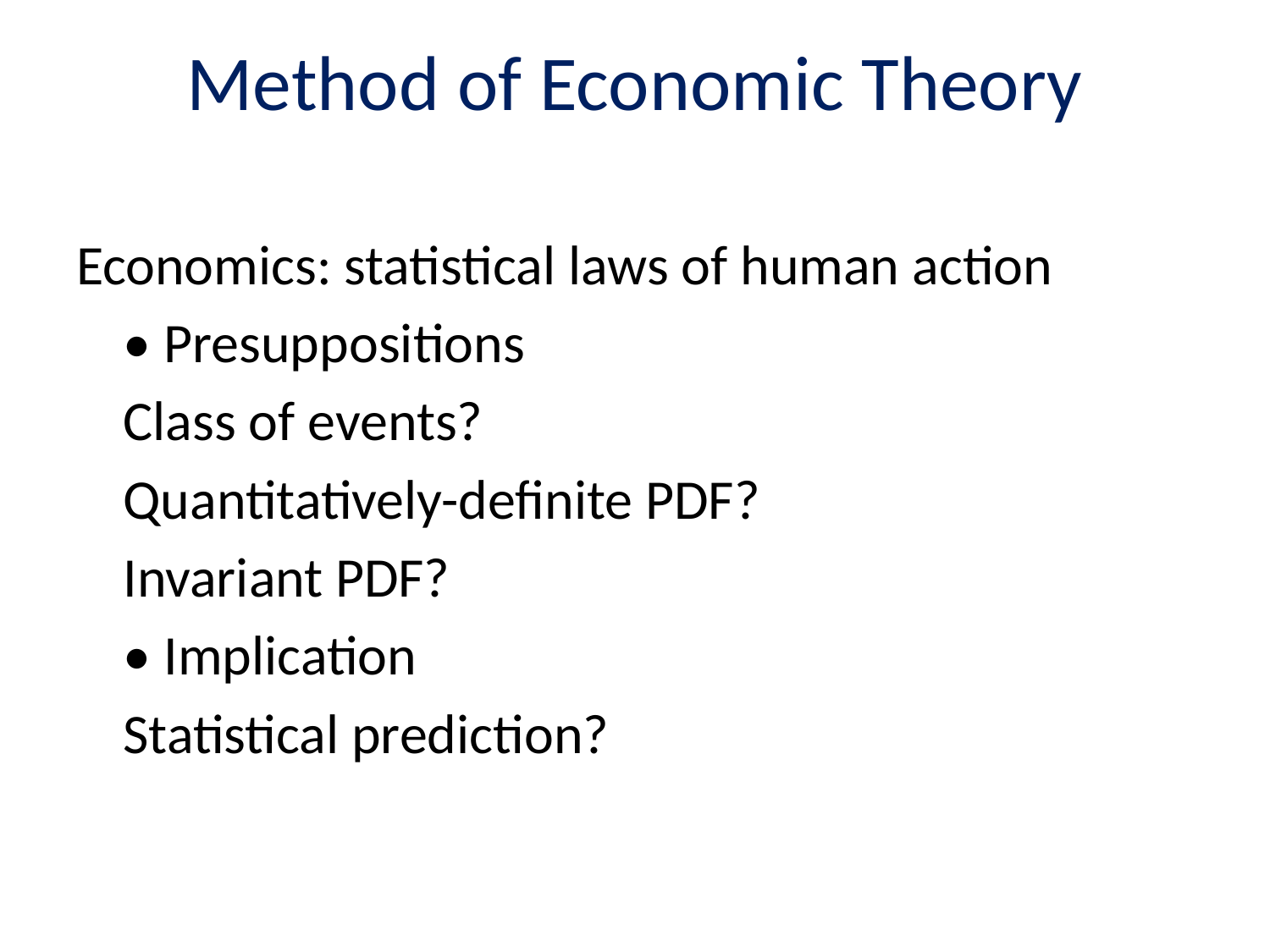

# Method of Economics
Method of Economic Theory
Economics: statistical laws of human action
	• Presuppositions
		Class of events?
		Quantitatively-definite PDF?
		Invariant PDF?
	• Implication
		Statistical prediction?